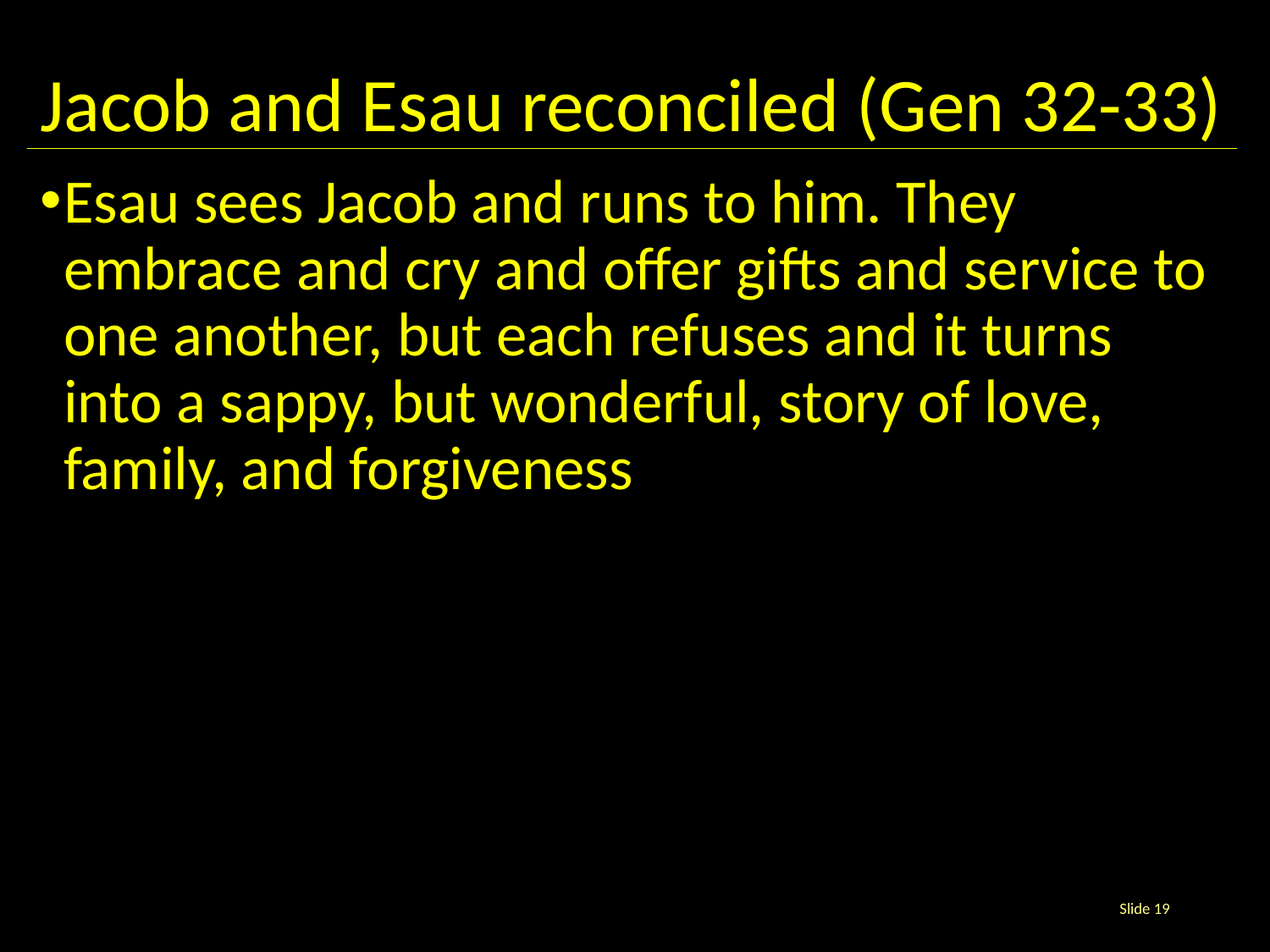

# Jacob and Esau reconciled (Gen 32-33)
Esau sees Jacob and runs to him. They embrace and cry and offer gifts and service to one another, but each refuses and it turns into a sappy, but wonderful, story of love, family, and forgiveness
Slide 19